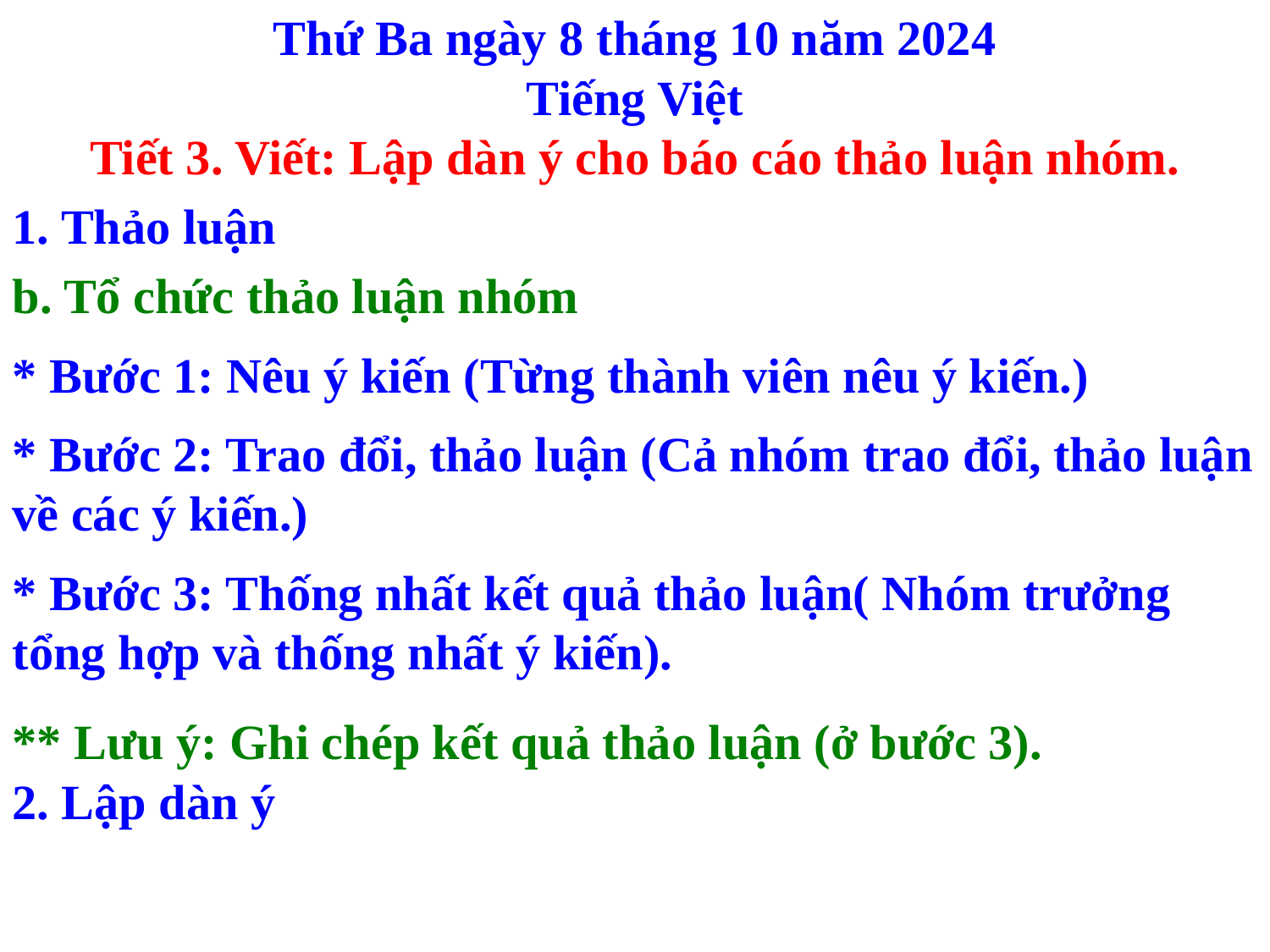

Thứ Ba ngày 8 tháng 10 năm 2024
Tiếng Việt
Tiết 3. Viết: Lập dàn ý cho báo cáo thảo luận nhóm.
1. Thảo luận
b. Tổ chức thảo luận nhóm
* Bước 1: Nêu ý kiến (Từng thành viên nêu ý kiến.)
* Bước 2: Trao đổi, thảo luận (Cả nhóm trao đổi, thảo luận về các ý kiến.)
* Bước 3: Thống nhất kết quả thảo luận( Nhóm trưởng tổng hợp và thống nhất ý kiến).
** Lưu ý: Ghi chép kết quả thảo luận (ở bước 3).
2. Lập dàn ý